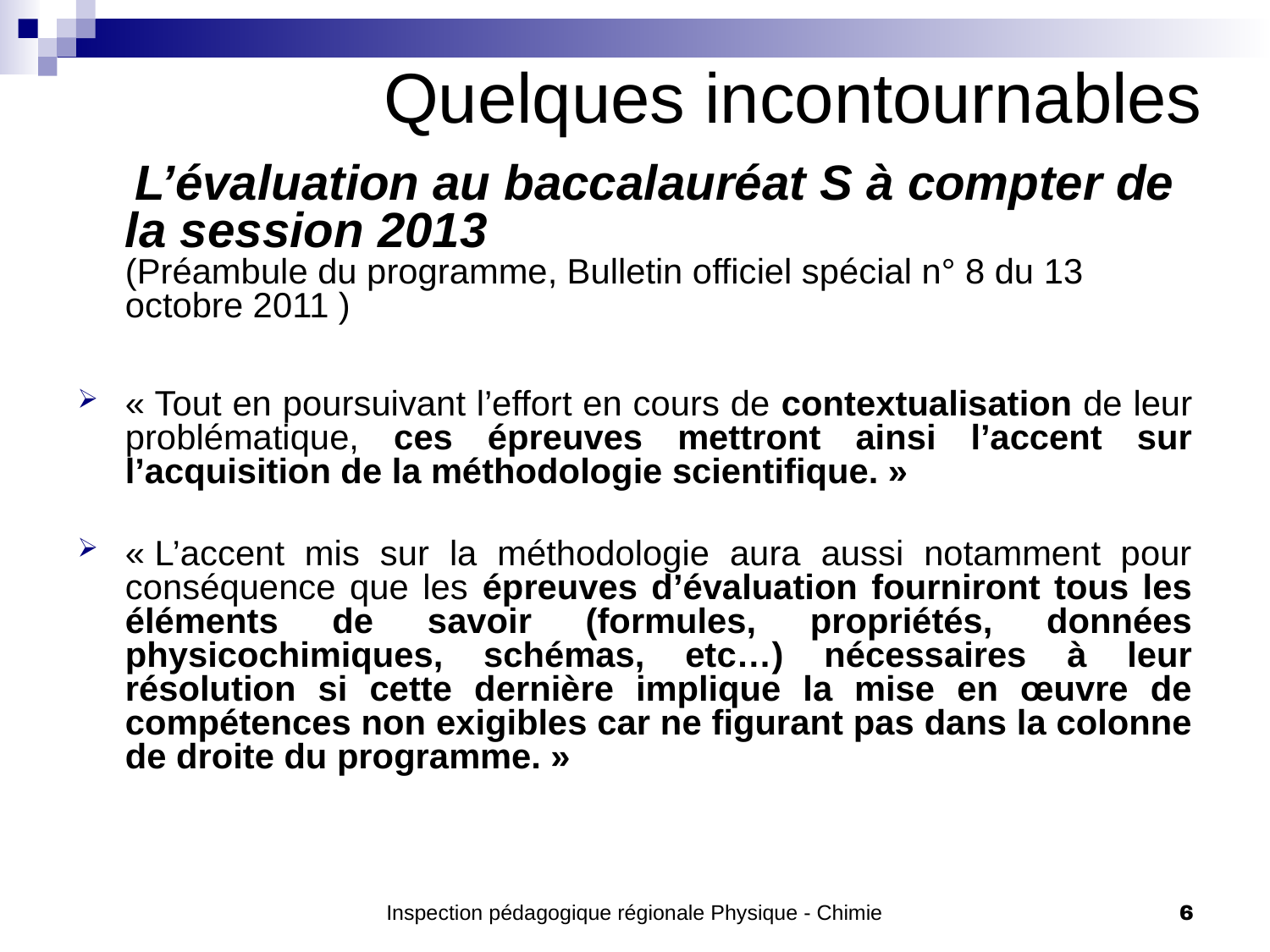

Quelques incontournables
 	 L’évaluation au baccalauréat S à compter de la session 2013  
(Préambule du programme, Bulletin officiel spécial n° 8 du 13 octobre 2011 )

« Tout en poursuivant l’effort en cours de contextualisation de leur problématique, ces épreuves mettront ainsi l’accent sur l’acquisition de la méthodologie scientifique. »

« L’accent mis sur la méthodologie aura aussi notamment pour conséquence que les épreuves d’évaluation fourniront tous les éléments de savoir (formules, propriétés, données physicochimiques, schémas, etc…) nécessaires à leur résolution si cette dernière implique la mise en œuvre de compétences non exigibles car ne figurant pas dans la colonne de droite du programme. »

Inspection pédagogique régionale Physique - Chimie
6